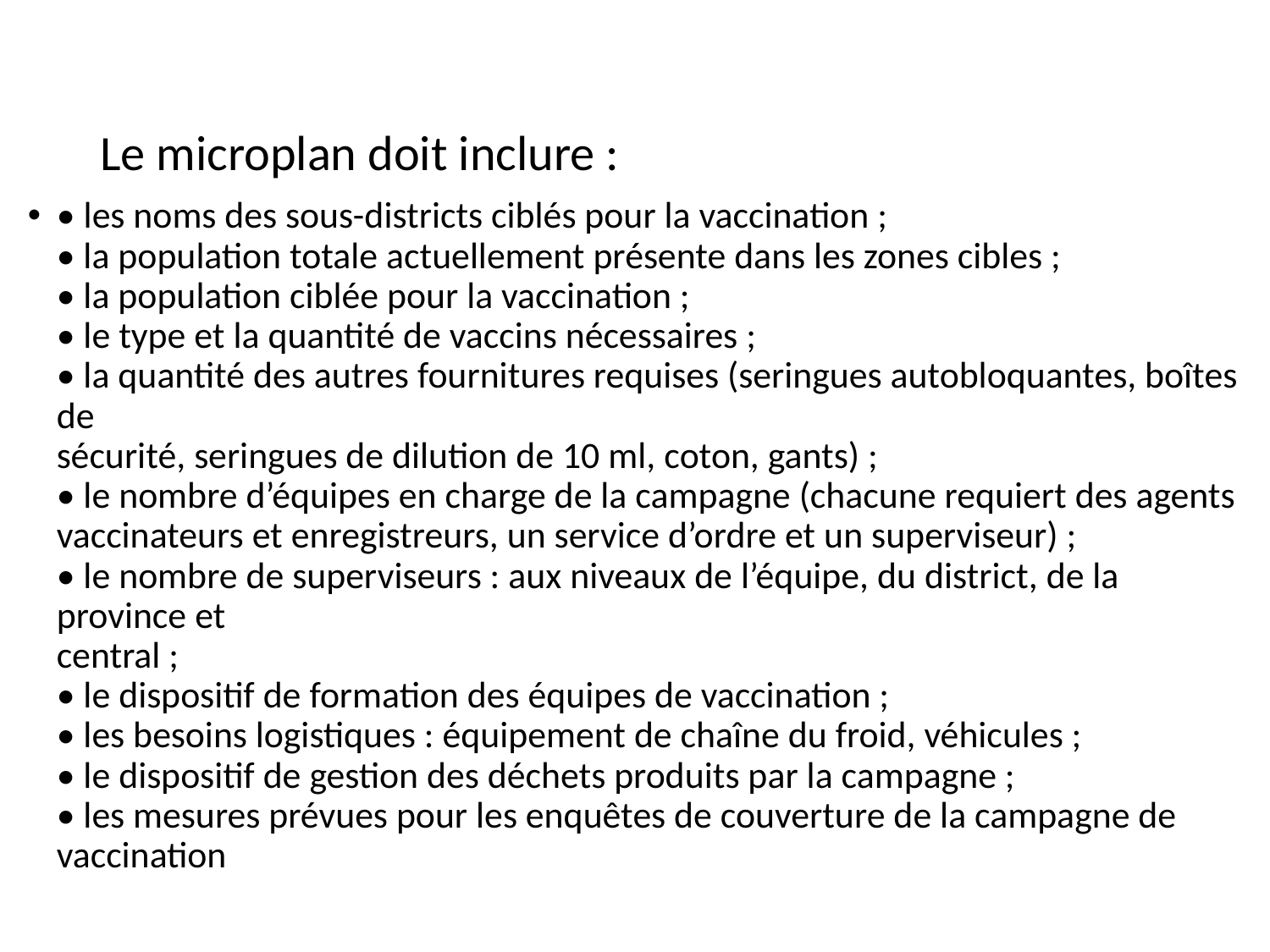

# Le microplan doit inclure :
• les noms des sous-districts ciblés pour la vaccination ;
• la population totale actuellement présente dans les zones cibles ;
• la population ciblée pour la vaccination ;
• le type et la quantité de vaccins nécessaires ;
• la quantité des autres fournitures requises (seringues autobloquantes, boîtes de
sécurité, seringues de dilution de 10 ml, coton, gants) ;
• le nombre d’équipes en charge de la campagne (chacune requiert des agents
vaccinateurs et enregistreurs, un service d’ordre et un superviseur) ;
• le nombre de superviseurs : aux niveaux de l’équipe, du district, de la province et
central ;
• le dispositif de formation des équipes de vaccination ;
• les besoins logistiques : équipement de chaîne du froid, véhicules ;
• le dispositif de gestion des déchets produits par la campagne ;
• les mesures prévues pour les enquêtes de couverture de la campagne de vaccination